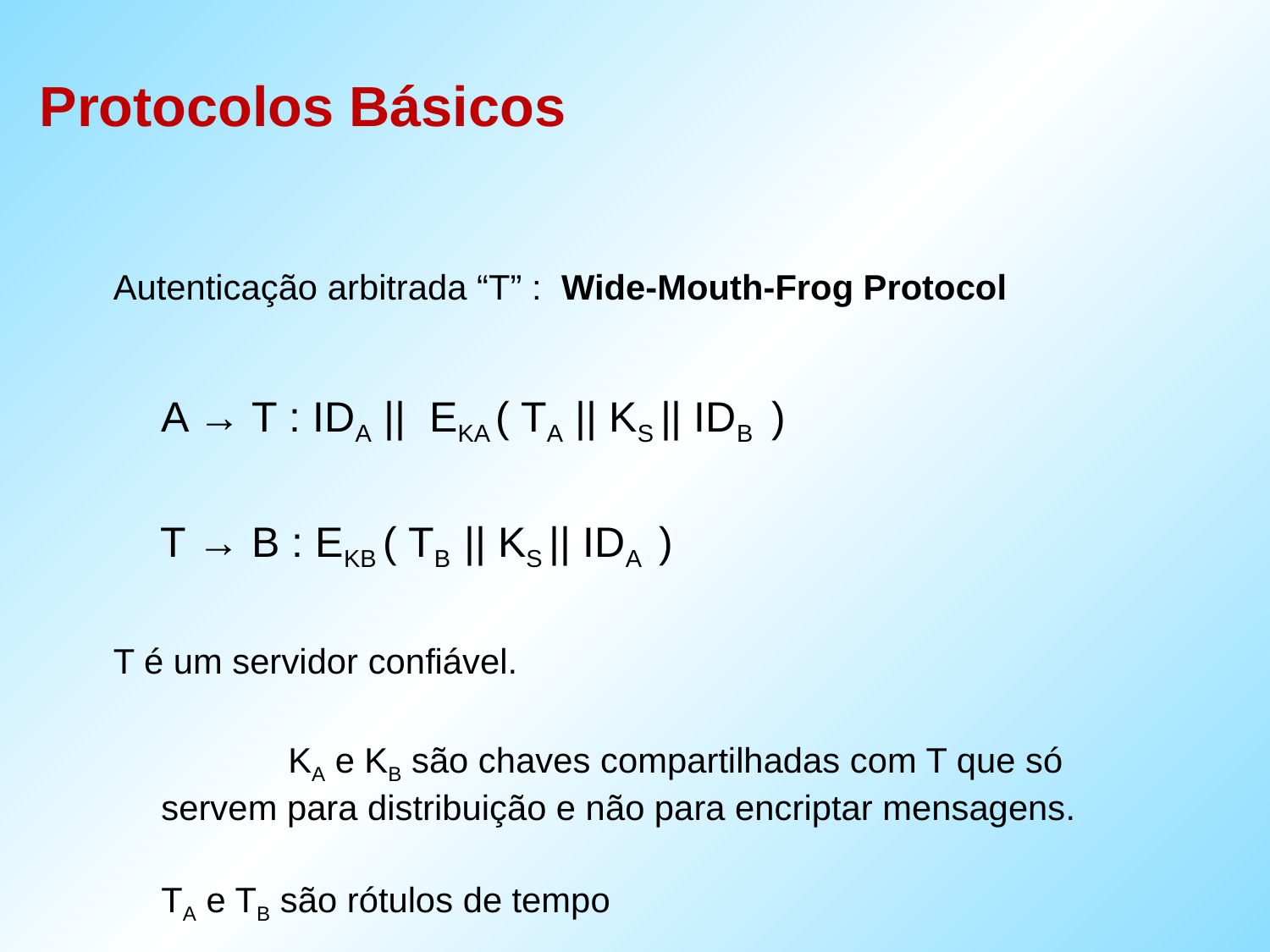

Autenticação arbitrada “T” :  Wide-Mouth-Frog Protocol

	A → T : IDA  ||  EKA ( TA  || KS || IDB  )

    T → B : EKB ( TB  || KS || IDA  )

T é um servidor confiável.

		KA e KB são chaves compartilhadas com T que só servem para distribuição e não para encriptar mensagens.
TA e TB são rótulos de tempo